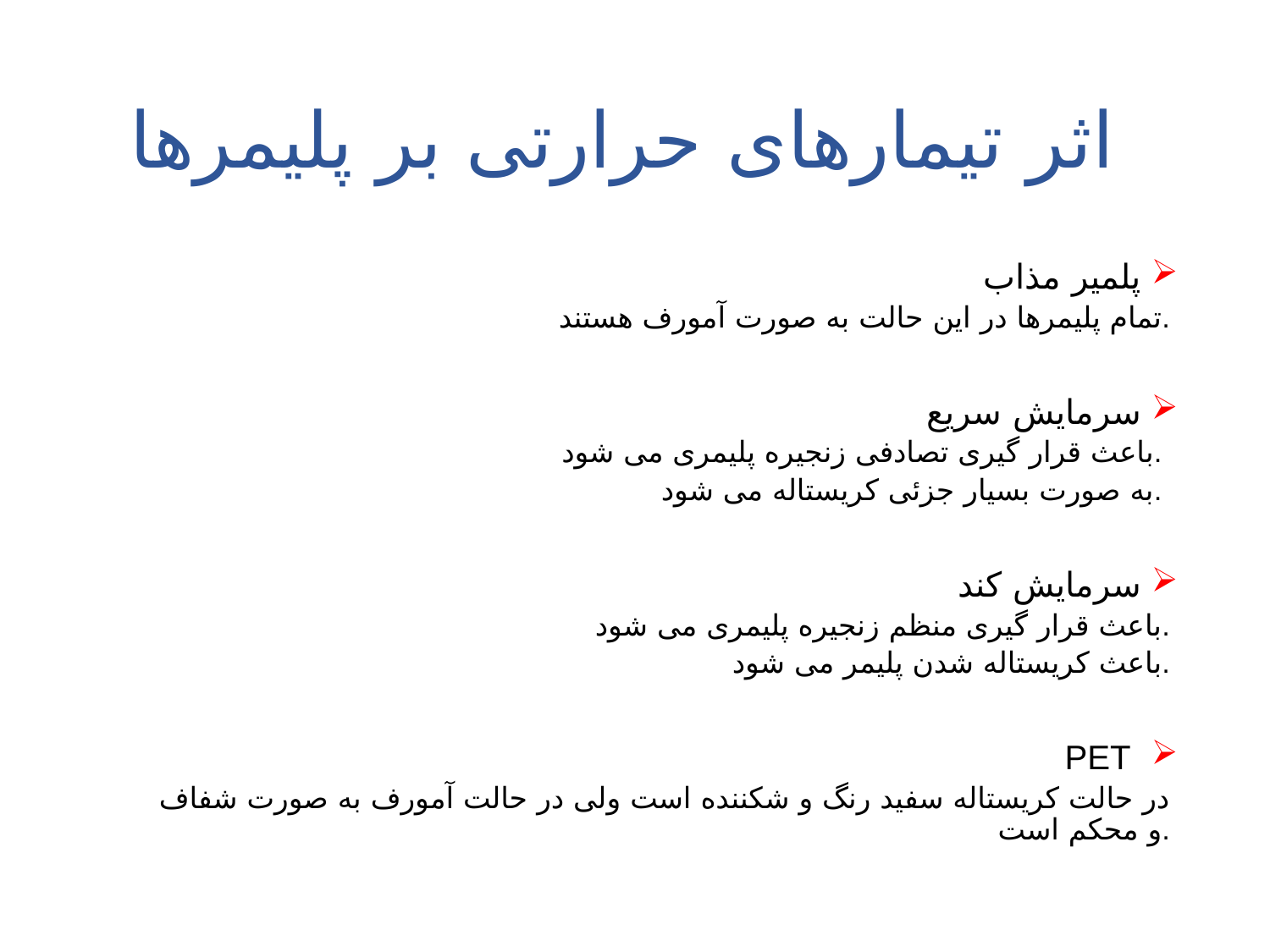

# اثر تیمارهای حرارتی بر پلیمرها
پلمیر مذاب
تمام پلیمرها در این حالت به صورت آمورف هستند.

سرمایش سریع
باعث قرار گیری تصادفی زنجیره پلیمری می شود.
به صورت بسیار جزئی کریستاله می شود.

سرمایش کند
باعث قرار گیری منظم زنجیره پلیمری می شود.
باعث کریستاله شدن پلیمر می شود.

 PET
در حالت کریستاله سفید رنگ و شکننده است ولی در حالت آمورف به صورت شفاف و محکم است.